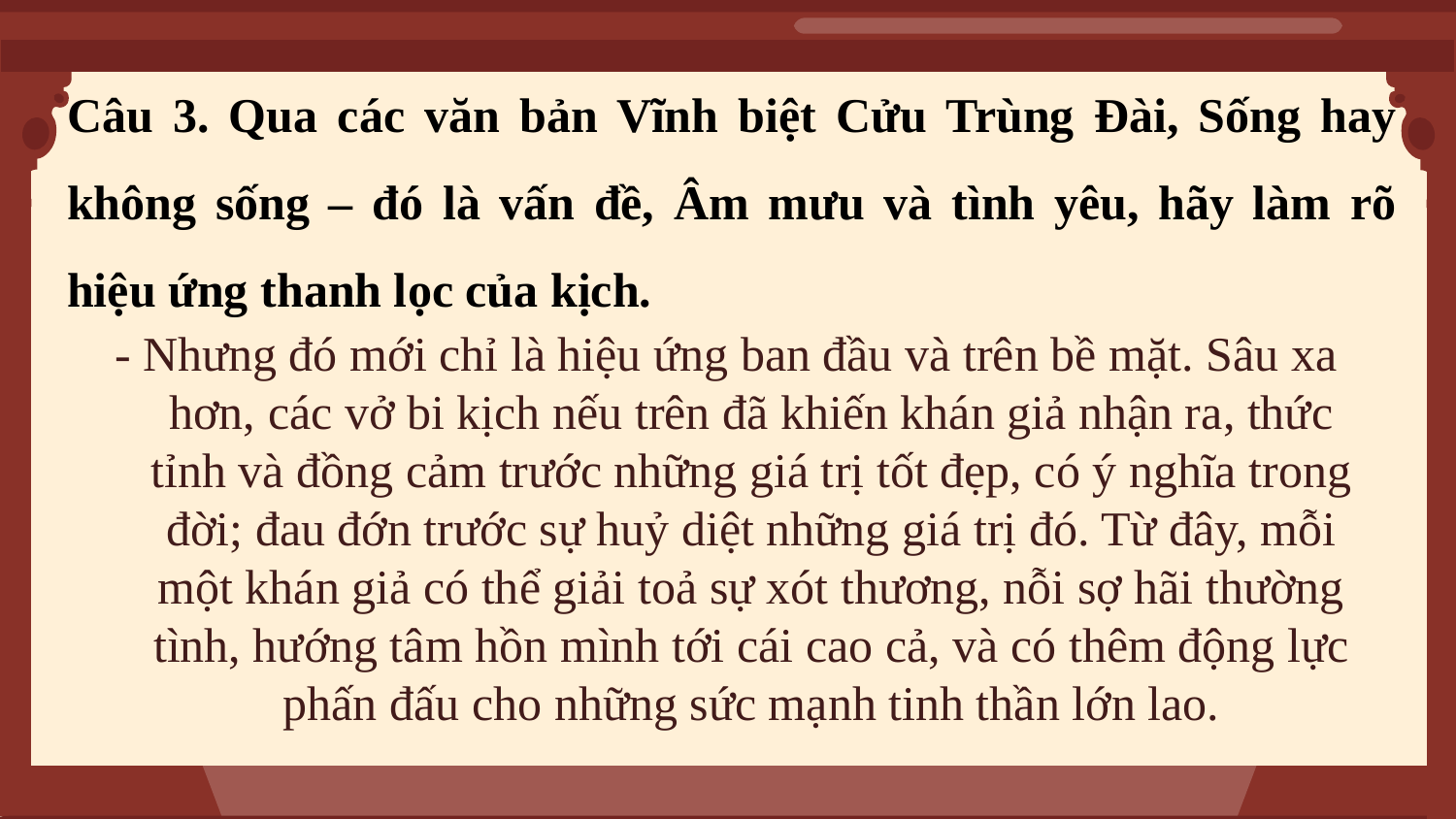

Câu 3. Qua các văn bản Vĩnh biệt Cửu Trùng Đài, Sống hay không sống – đó là vấn đề, Âm mưu và tình yêu, hãy làm rõ hiệu ứng thanh lọc của kịch.
- Nhưng đó mới chỉ là hiệu ứng ban đầu và trên bề mặt. Sâu xa hơn, các vở bi kịch nếu trên đã khiến khán giả nhận ra, thức tỉnh và đồng cảm trước những giá trị tốt đẹp, có ý nghĩa trong đời; đau đớn trước sự huỷ diệt những giá trị đó. Từ đây, mỗi một khán giả có thể giải toả sự xót thương, nỗi sợ hãi thường tình, hướng tâm hồn mình tới cái cao cả, và có thêm động lực phấn đấu cho những sức mạnh tinh thần lớn lao.